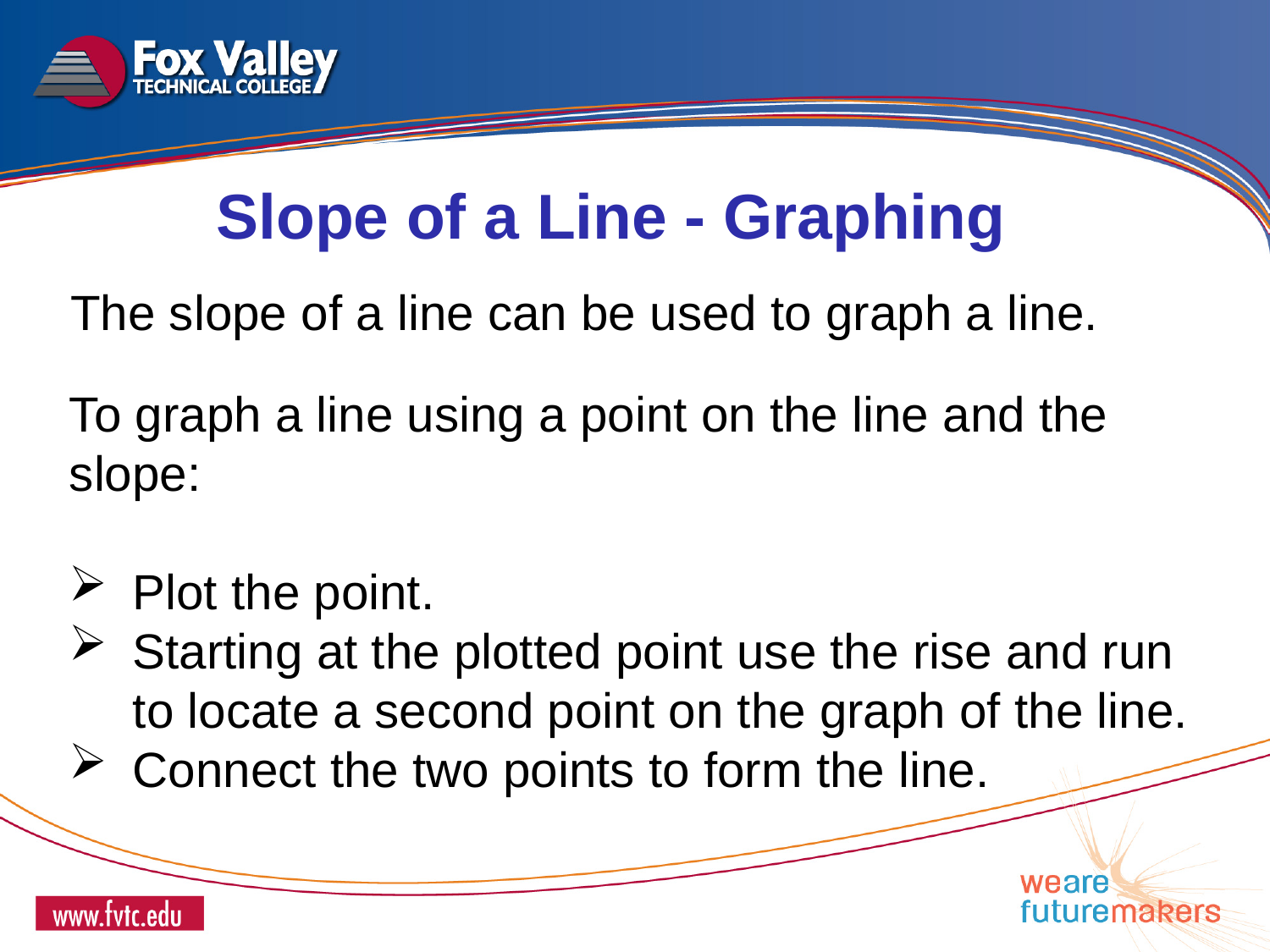

Slope of a Line - Graphing
The slope of a line can be used to graph a line.
To graph a line using a point on the line and the slope:

Plot the point.
Starting at the plotted point use the rise and run to locate a second point on the graph of the line.
Connect the two points to form the line.